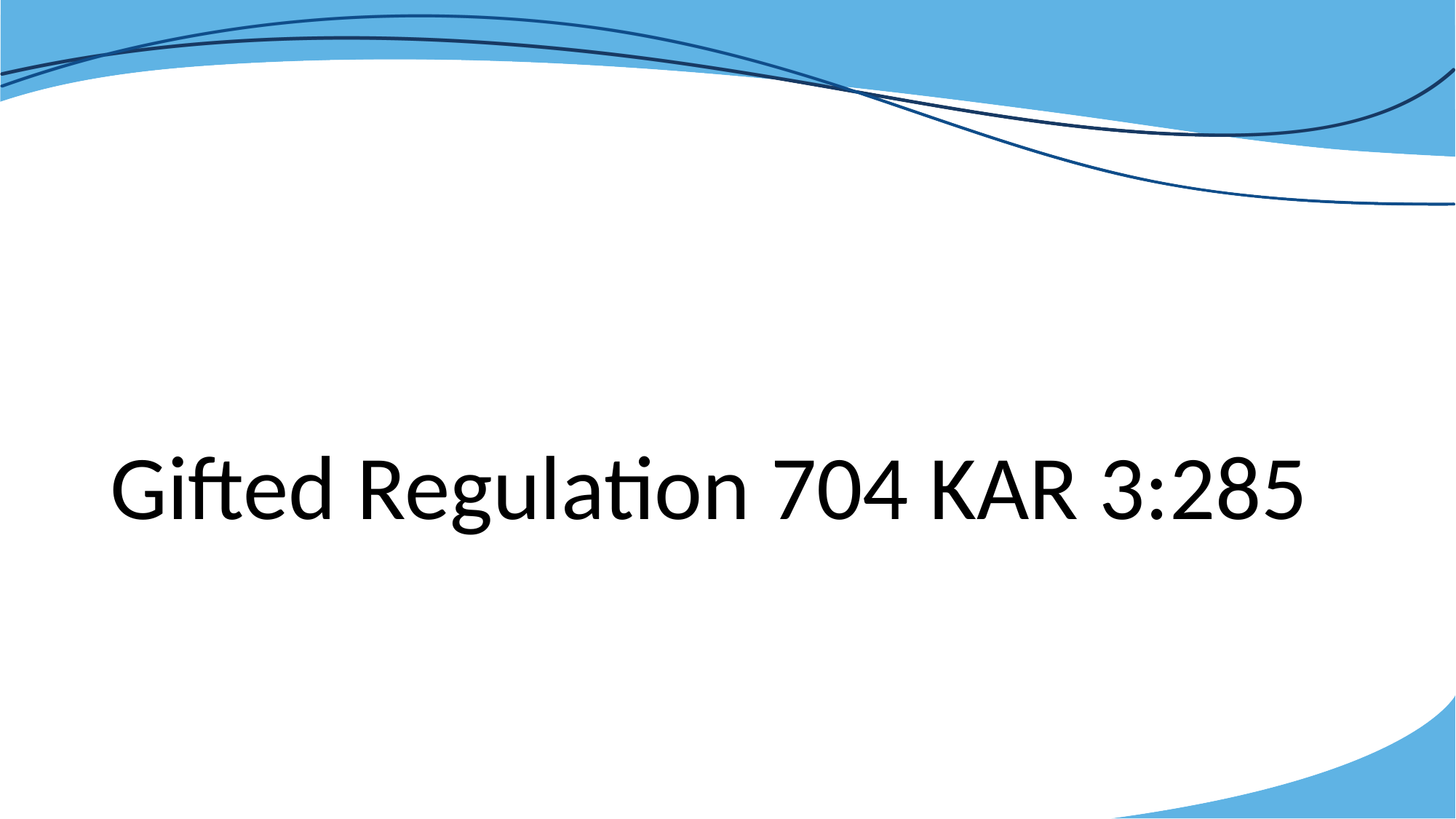

# Gifted Regulation 704 KAR 3:285

17